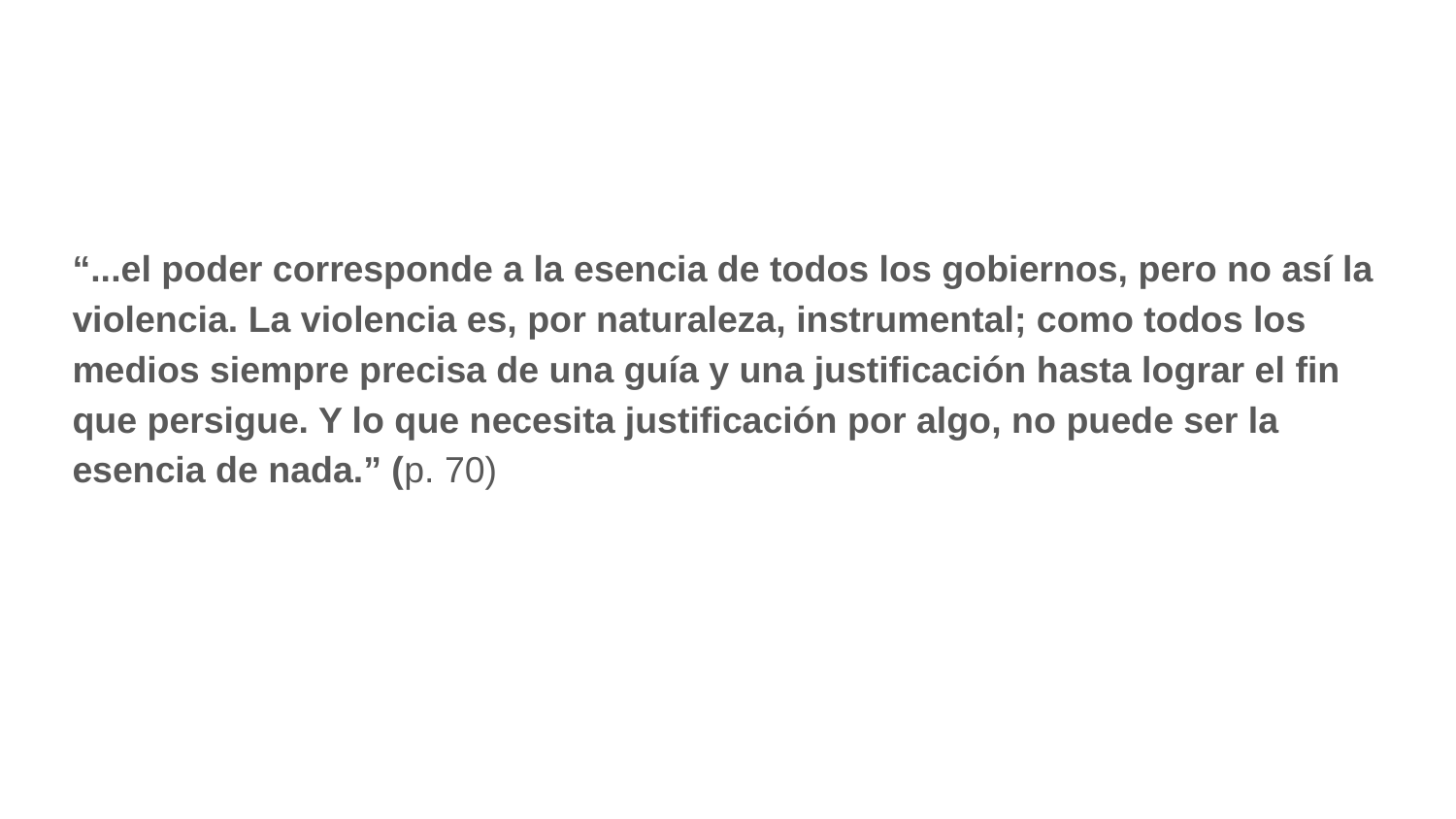

#
“...el poder corresponde a la esencia de todos los gobiernos, pero no así la violencia. La violencia es, por naturaleza, instrumental; como todos los medios siempre precisa de una guía y una justificación hasta lograr el fin que persigue. Y lo que necesita justificación por algo, no puede ser la esencia de nada.” (p. 70)